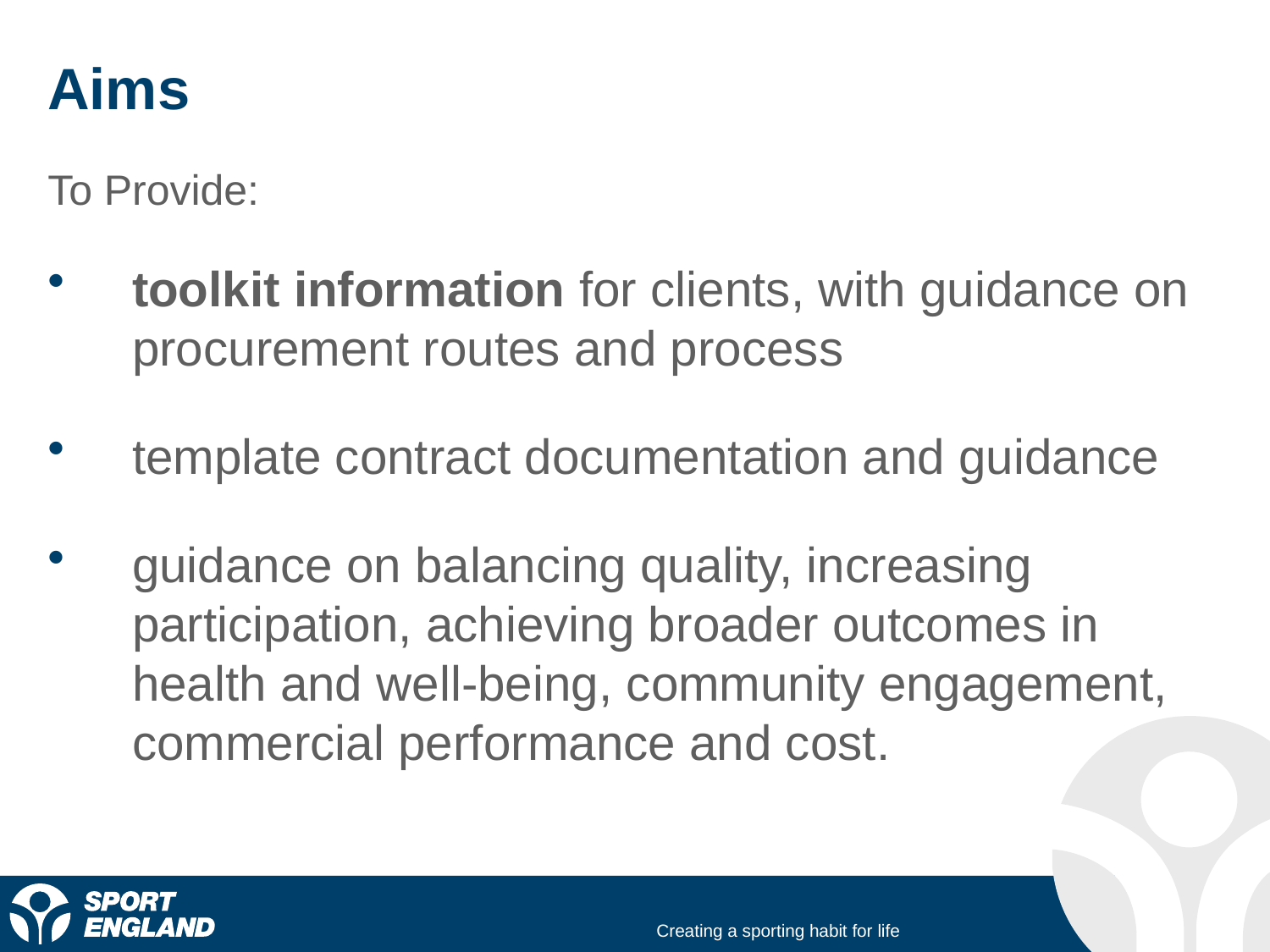

# Aims
To Provide:
toolkit information for clients, with guidance on procurement routes and process

template contract documentation and guidance

guidance on balancing quality, increasing participation, achieving broader outcomes in health and well-being, community engagement, commercial performance and cost.